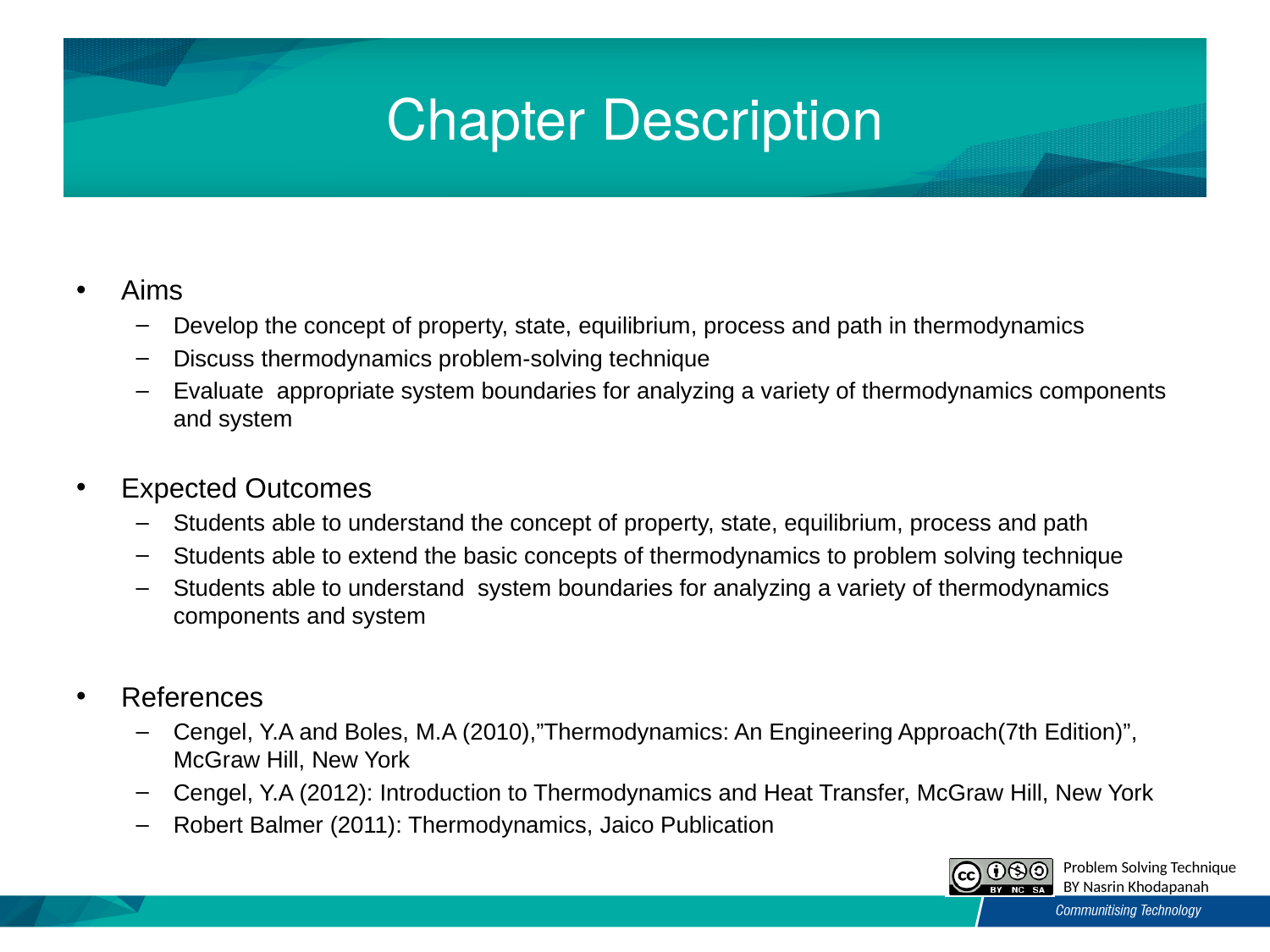

# Chapter Description
Aims
Develop the concept of property, state, equilibrium, process and path in thermodynamics
Discuss thermodynamics problem-solving technique
Evaluate  appropriate system boundaries for analyzing a variety of thermodynamics components and system

Expected Outcomes
Students able to understand the concept of property, state, equilibrium, process and path
Students able to extend the basic concepts of thermodynamics to problem solving technique
Students able to understand  system boundaries for analyzing a variety of thermodynamics components and system

References
Cengel, Y.A and Boles, M.A (2010),”Thermodynamics: An Engineering Approach(7th Edition)”, McGraw Hill, New York
Cengel, Y.A (2012): Introduction to Thermodynamics and Heat Transfer, McGraw Hill, New York
Robert Balmer (2011): Thermodynamics, Jaico Publication